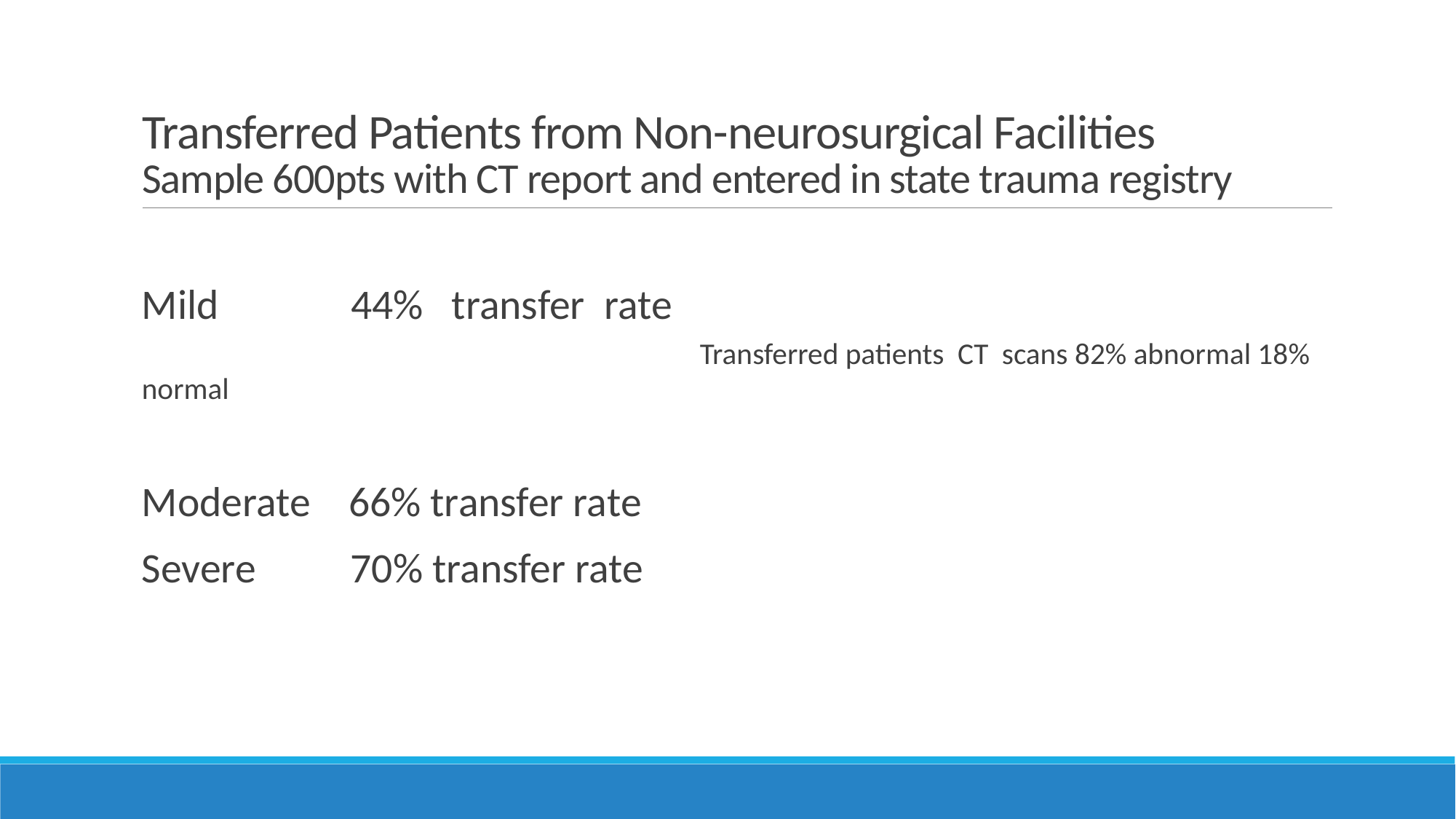

# Transferred Patients from Non-neurosurgical Facilities Sample 600pts with CT report and entered in state trauma registry

Mild              44%   transfer  rate                                                                                                                                 Transferred patients  CT  scans 82% abnormal 18%  normal

Moderate    66% transfer rate
Severe          70% transfer rate